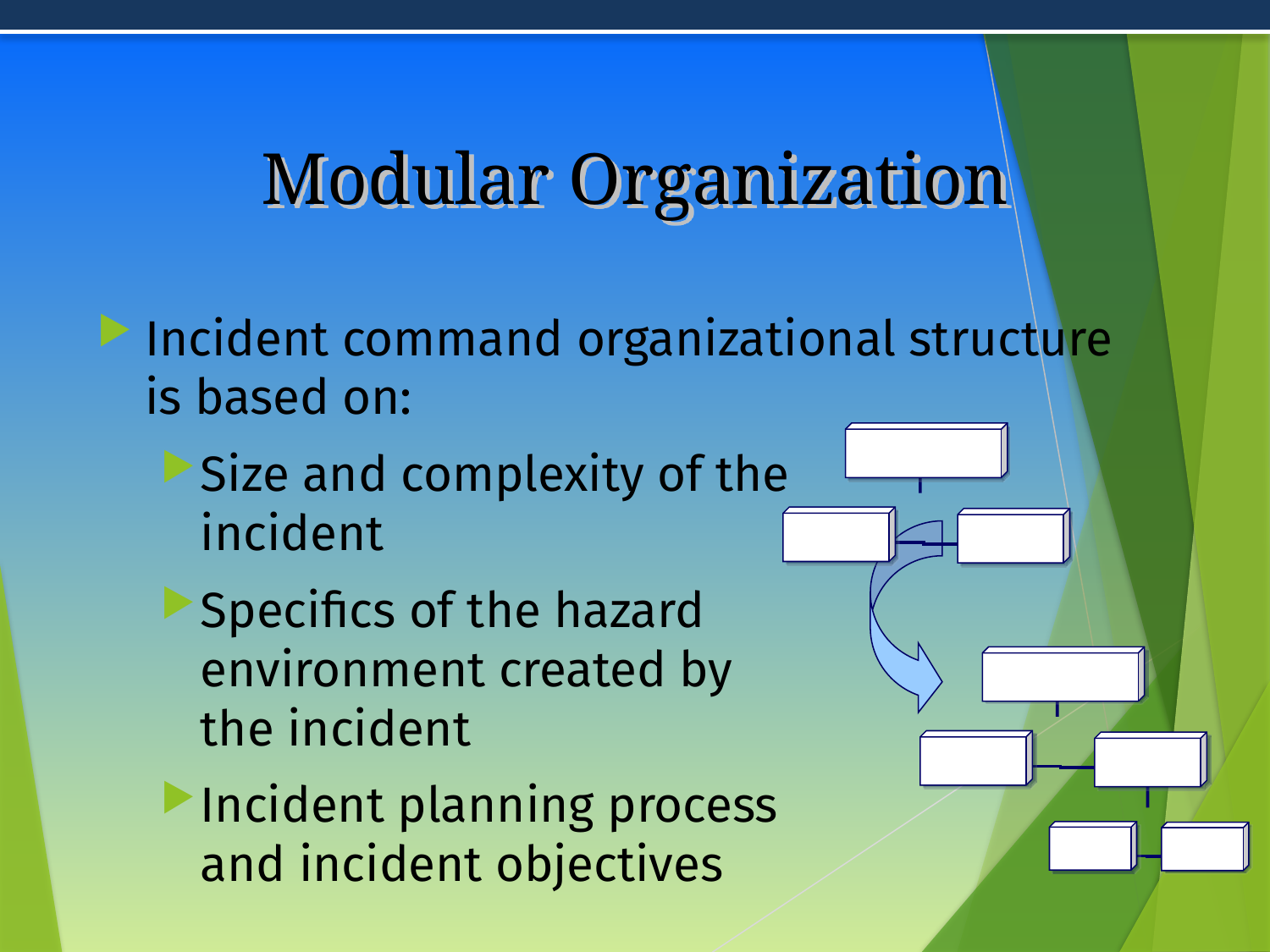

# Modular Organization
Incident command organizational structure is based on:
Size and complexity of the
incident
Specifics of the hazard
environment created by
the incident
Incident planning process
and incident objectives